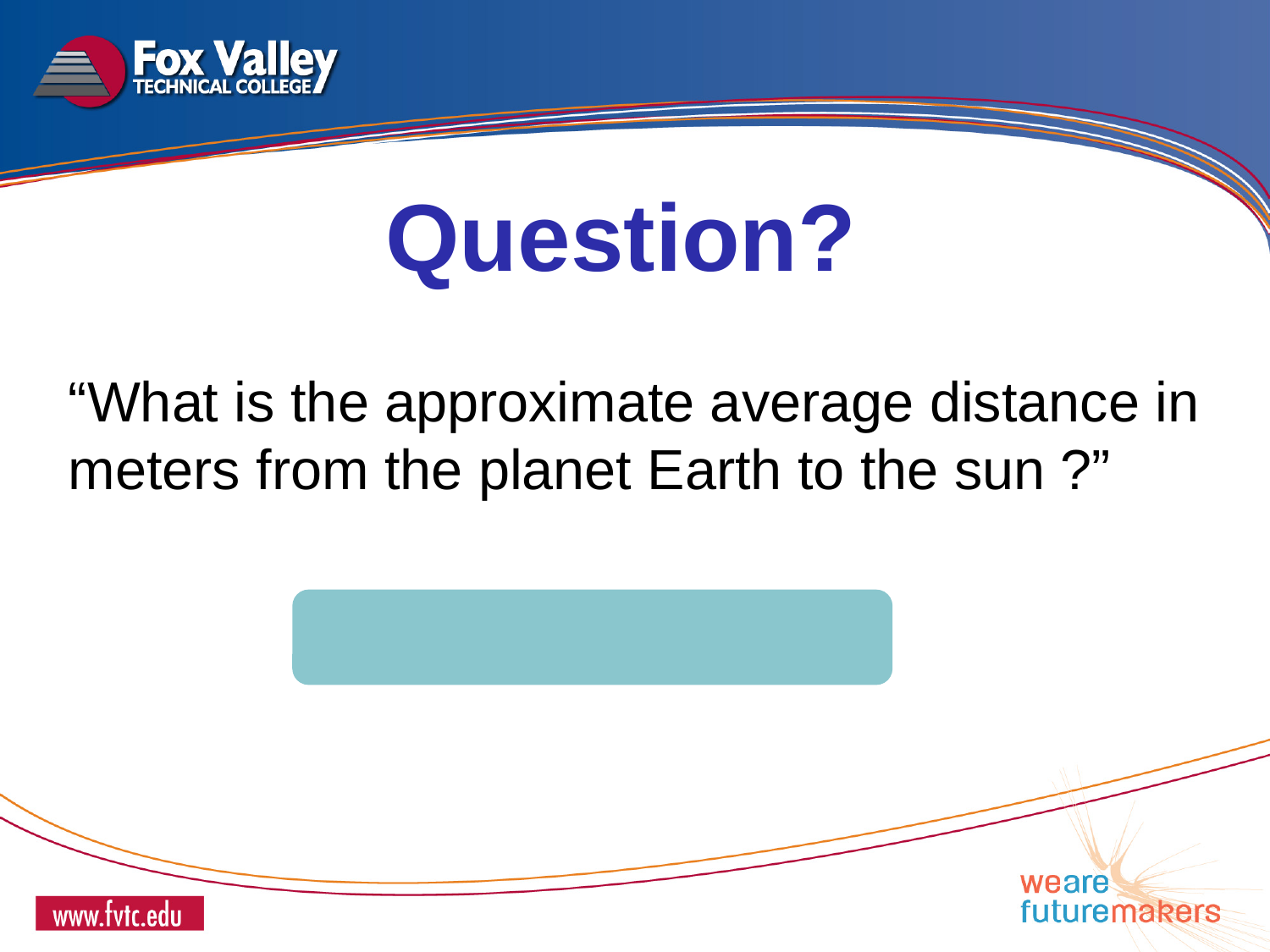

Question?
“What is the approximate average distance in meters from the planet Earth to the sun ?”

150,000,000,000 m